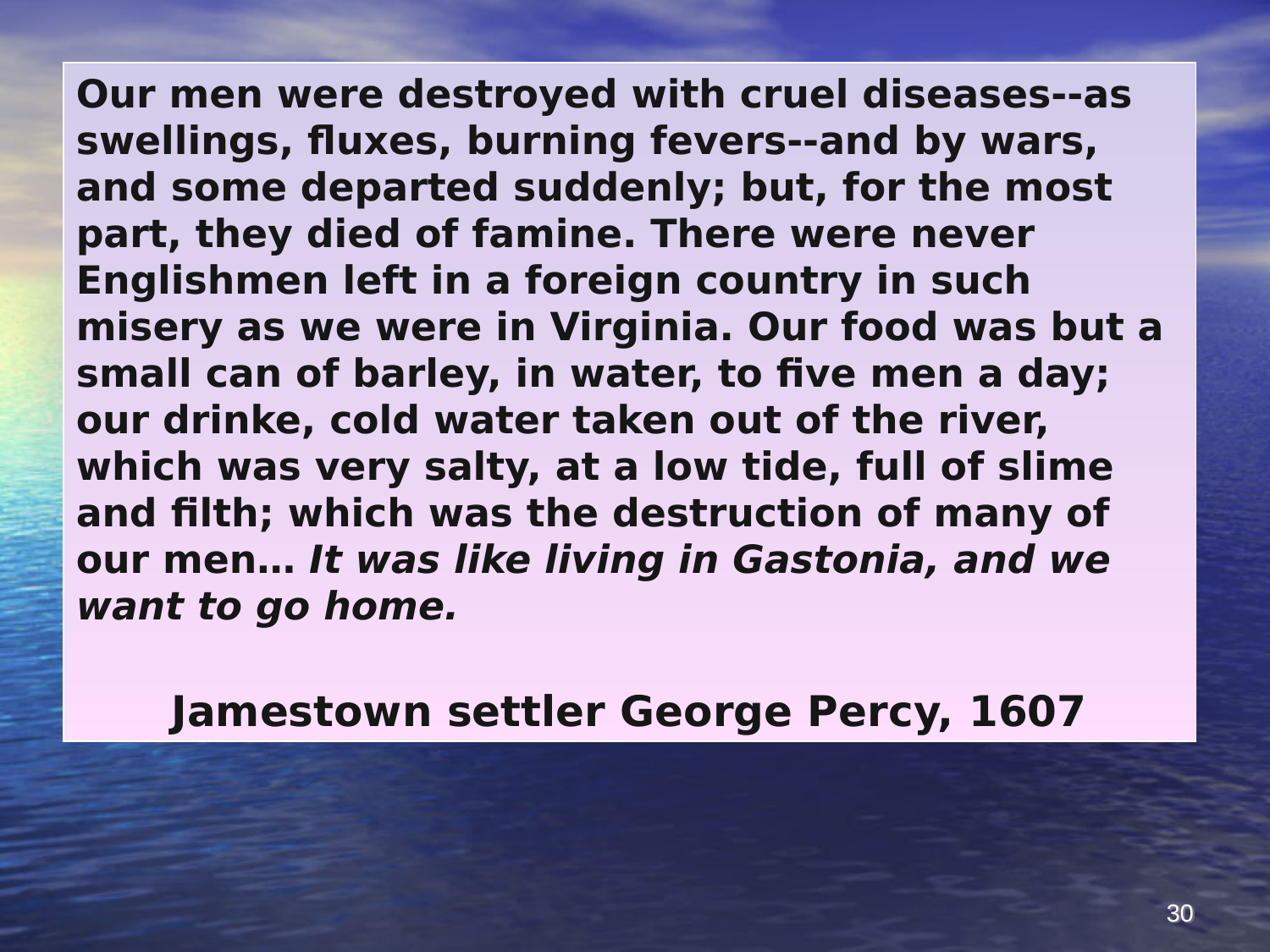

Our men were destroyed with cruel diseases--as swellings, fluxes, burning fevers--and by wars, and some departed suddenly; but, for the most part, they died of famine. There were never Englishmen left in a foreign country in such misery as we were in Virginia. Our food was but a small can of barley, in water, to five men a day; our drinke, cold water taken out of the river, which was very salty, at a low tide, full of slime and filth; which was the destruction of many of our men… It was like living in Gastonia, and we want to go home.

Jamestown settler George Percy, 1607
30